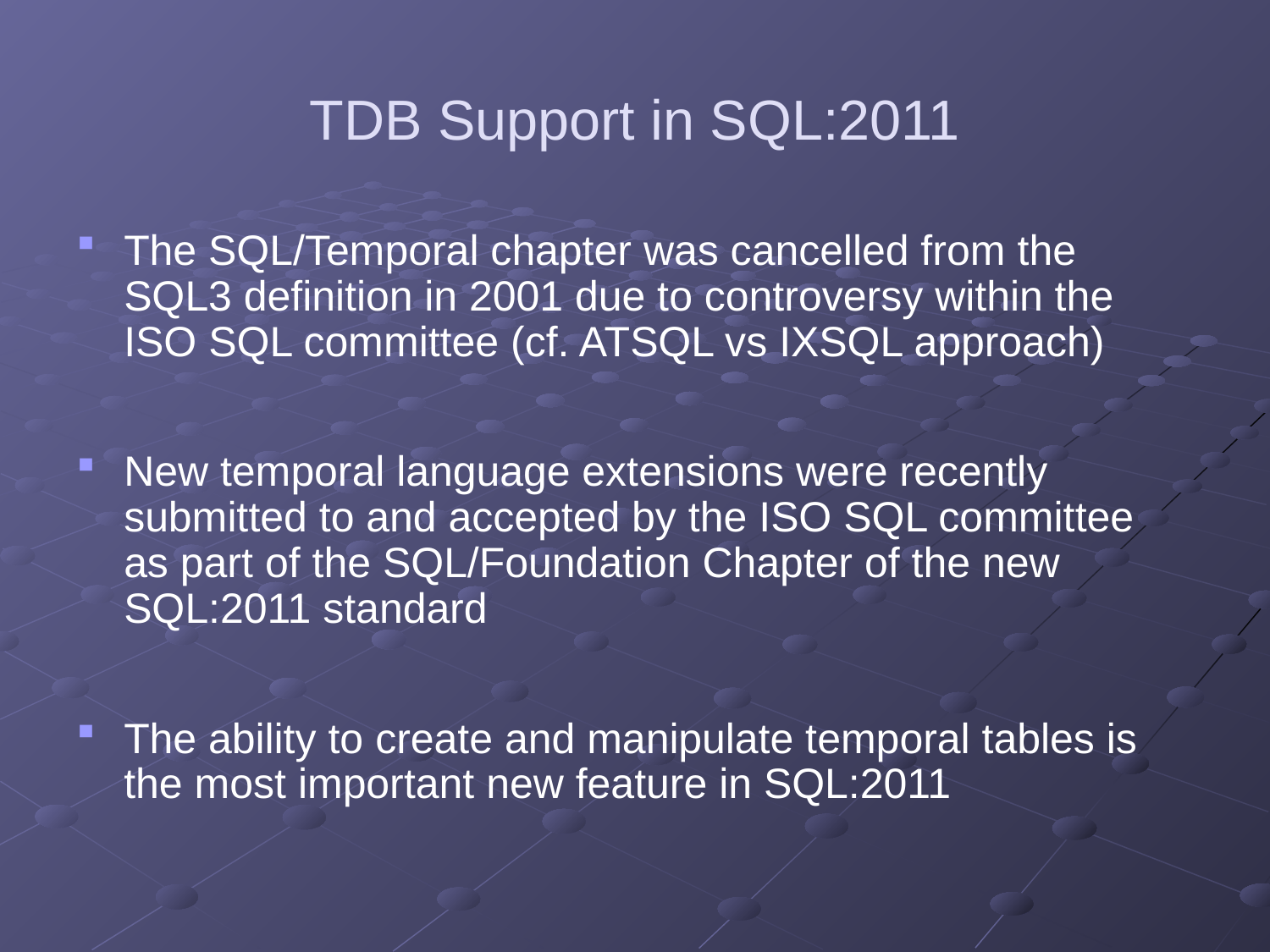

# TDB Support in SQL:2011
The SQL/Temporal chapter was cancelled from the SQL3 definition in 2001 due to controversy within the ISO SQL committee (cf. ATSQL vs IXSQL approach)

New temporal language extensions were recently submitted to and accepted by the ISO SQL committee
as part of the SQL/Foundation Chapter of the new SQL:2011 standard

The ability to create and manipulate temporal tables is the most important new feature in SQL:2011